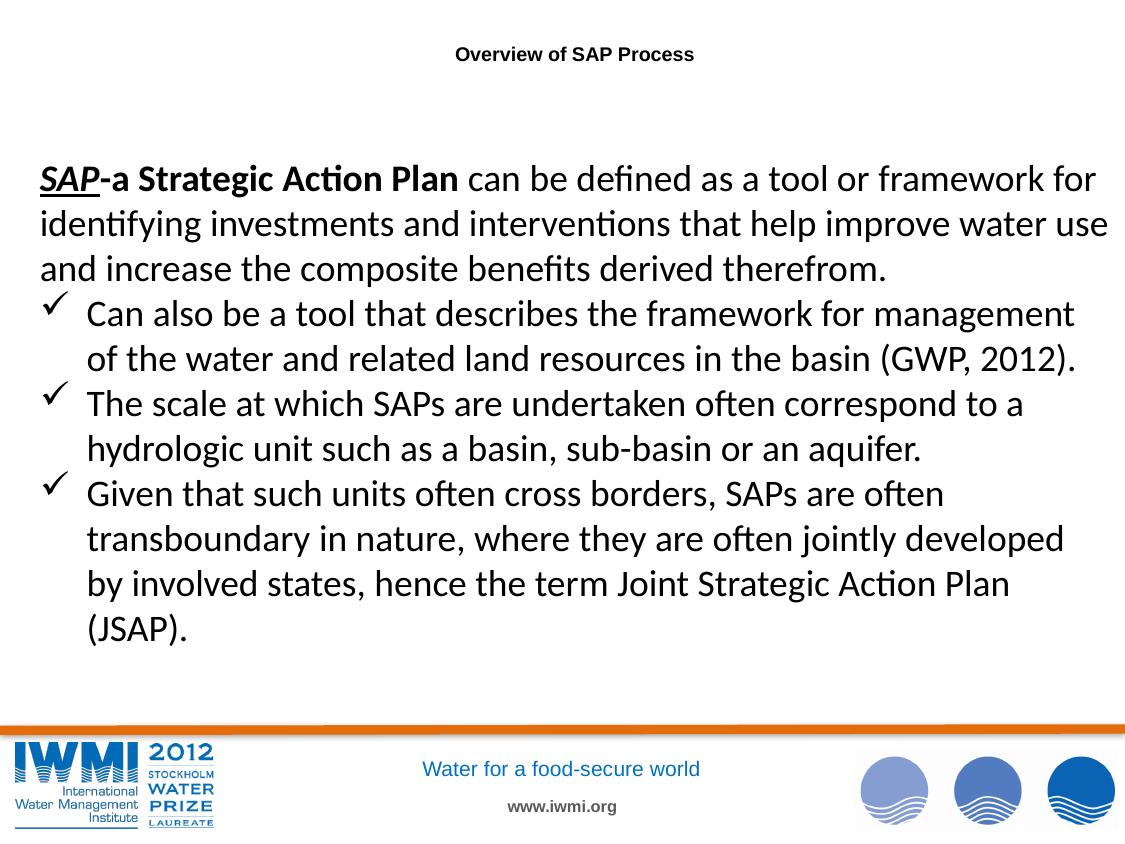

# Overview of SAP Process
SAP-a Strategic Action Plan can be defined as a tool or framework for identifying investments and interventions that help improve water use and increase the composite benefits derived therefrom.
Can also be a tool that describes the framework for management of the water and related land resources in the basin (GWP, 2012).
The scale at which SAPs are undertaken often correspond to a hydrologic unit such as a basin, sub-basin or an aquifer.
Given that such units often cross borders, SAPs are often transboundary in nature, where they are often jointly developed by involved states, hence the term Joint Strategic Action Plan (JSAP).